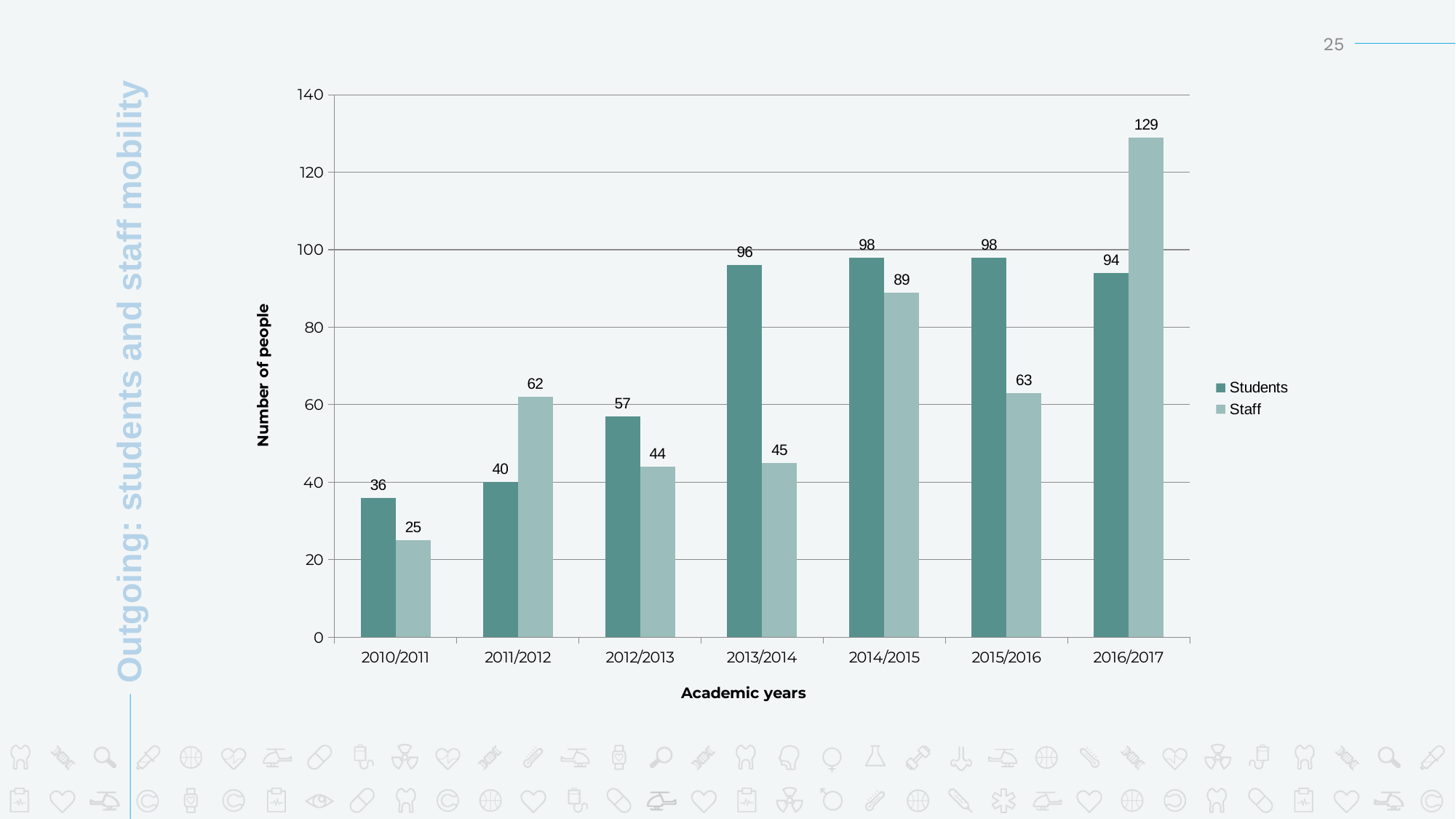

25

### Chart

| Category | Students | Staff |
|---|---|---|
| 2010/2011 | 36.0 | 25.0 |
| 2011/2012 | 40.0 | 62.0 |
| 2012/2013 | 57.0 | 44.0 |
| 2013/2014 | 96.0 | 45.0 |
| 2014/2015 | 98.0 | 89.0 |
| 2015/2016 | 98.0 | 63.0 |
| 2016/2017 | 94.0 | 129.0 |
# Outgoing: students and staff mobility